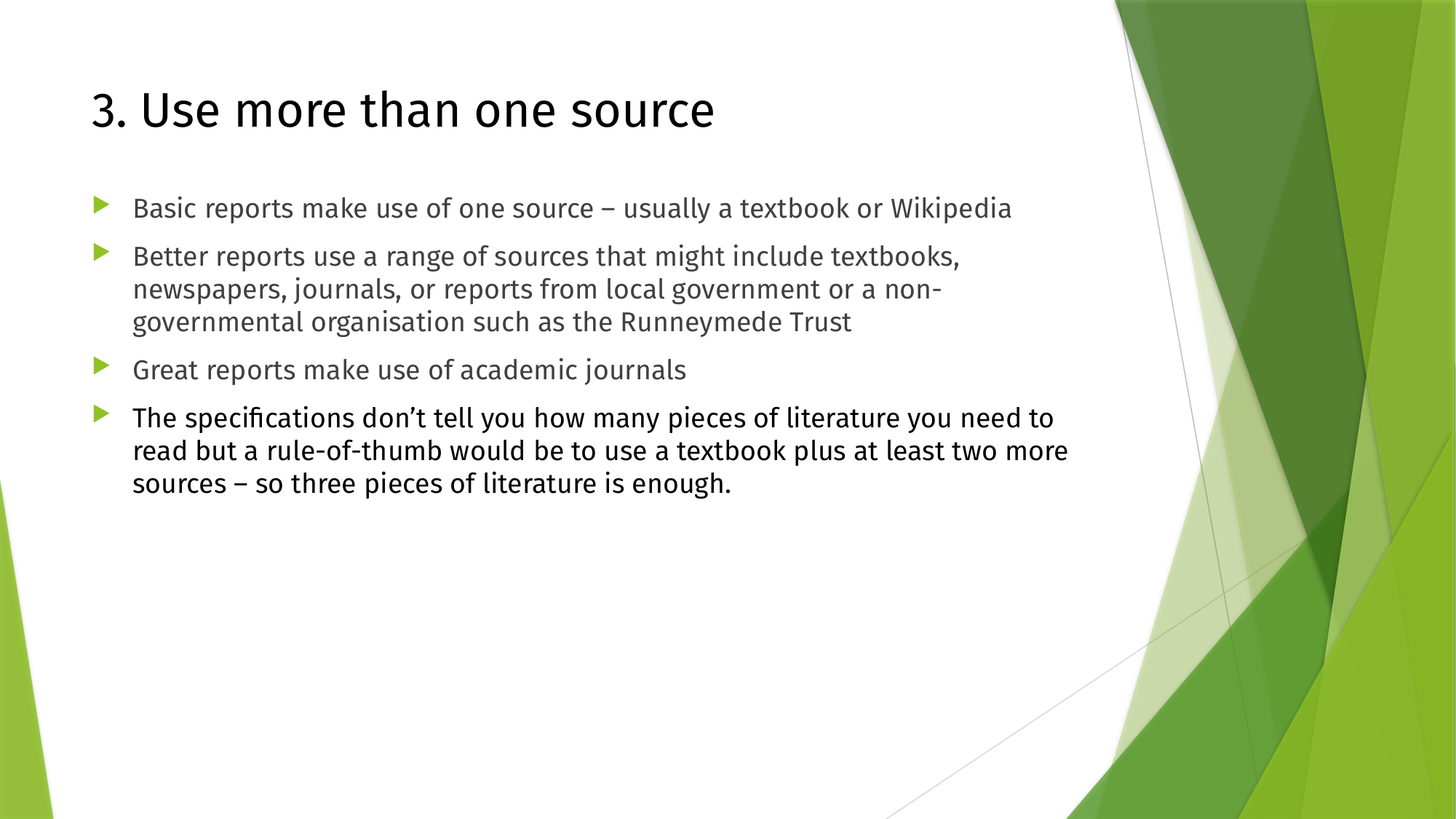

# 3. Use more than one source
Basic reports make use of one source – usually a textbook or Wikipedia
Better reports use a range of sources that might include textbooks, newspapers, journals, or reports from local government or a non-governmental organisation such as the Runneymede Trust
Great reports make use of academic journals
The specifications don’t tell you how many pieces of literature you need to read but a rule-of-thumb would be to use a textbook plus at least two more sources – so three pieces of literature is enough.